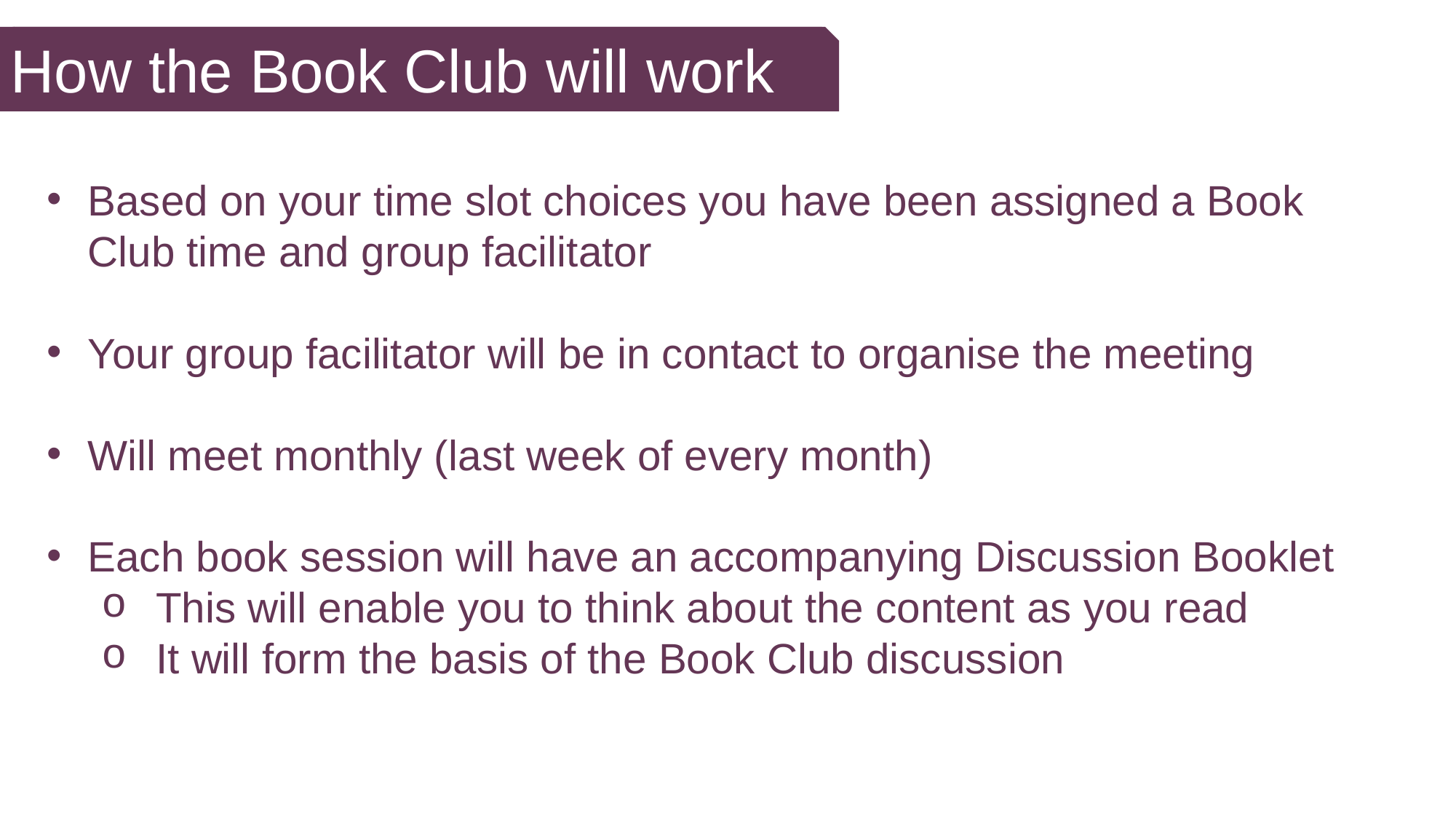

How the Book Club will work

Based on your time slot choices you have been assigned a Book Club time and group facilitator

Your group facilitator will be in contact to organise the meeting

Will meet monthly (last week of every month)

Each book session will have an accompanying Discussion Booklet
This will enable you to think about the content as you read
It will form the basis of the Book Club discussion